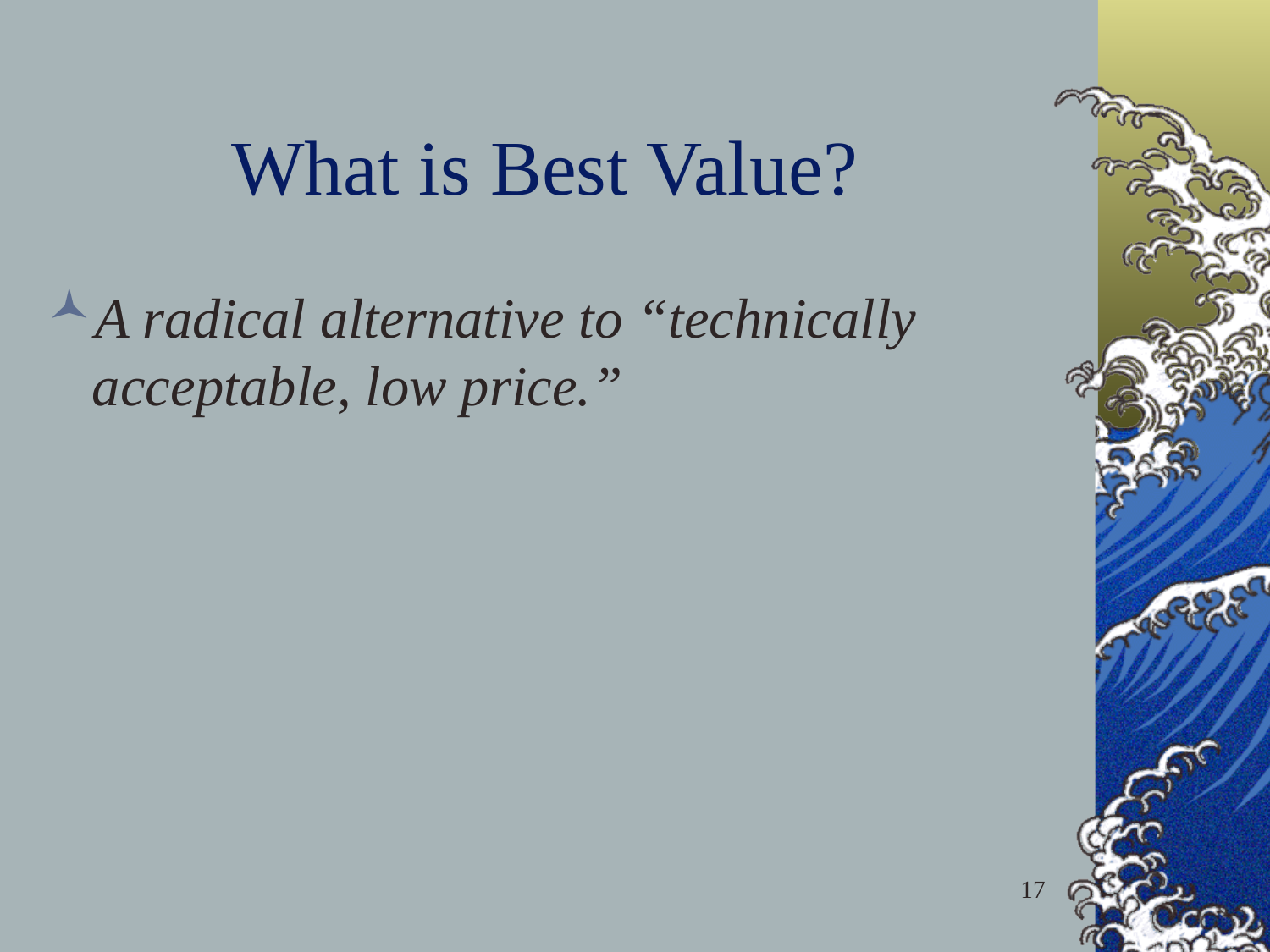

# What is Best Value?
A radical alternative to “technically acceptable, low price.”

17